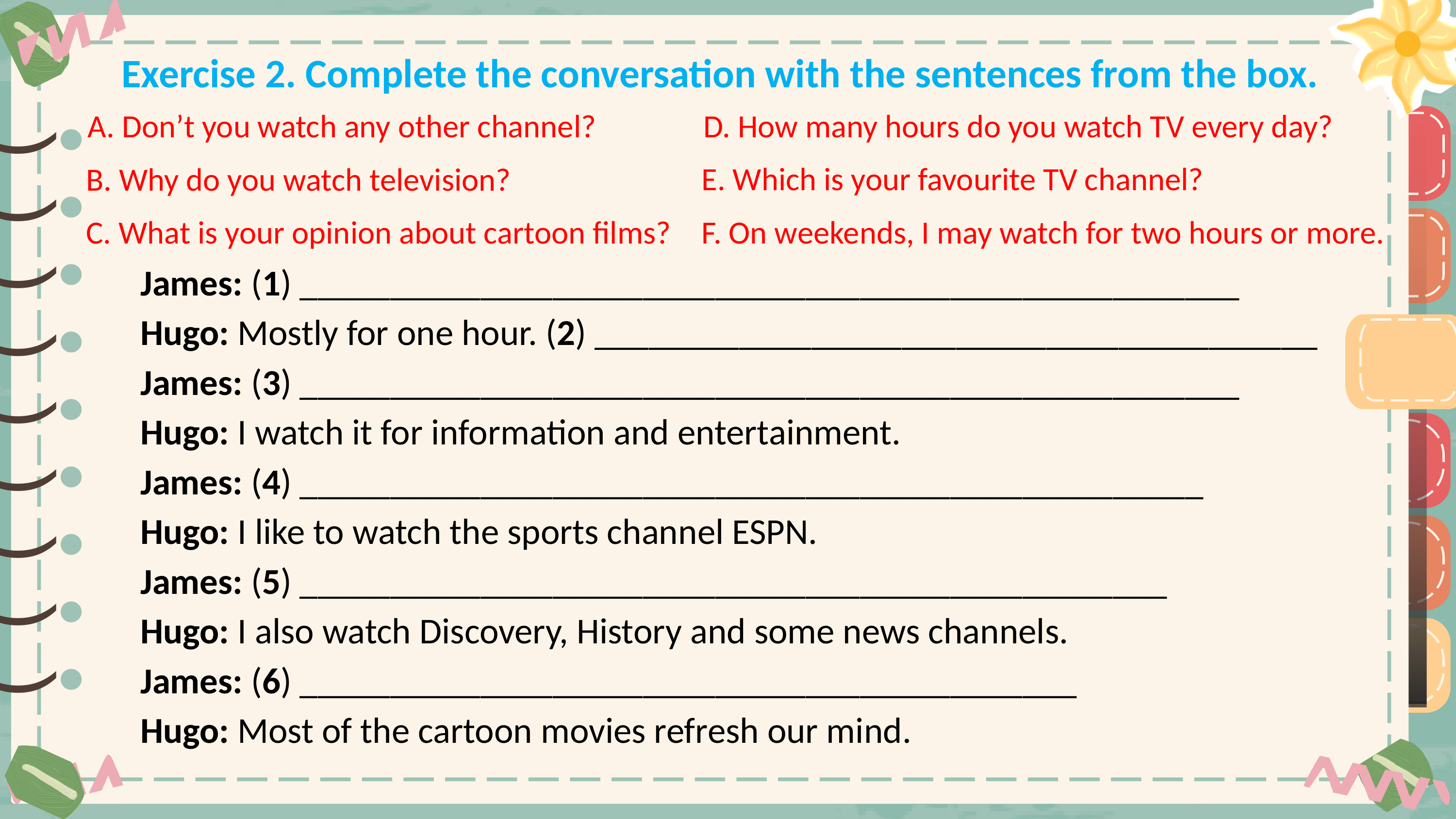

Exercise 2. Complete the conversation with the sentences from the box.

D. How many hours do you watch TV every day?
A. Don’t you watch any other channel?

)
)
)
)
)
)
)
)
)

)
)
)
)
)
)
)
)
)
E. Which is your favourite TV channel?
B. Why do you watch television?

F. On weekends, I may watch for two hours or more.
C. What is your opinion about cartoon films?

James: (1) ____________________________________________________
Hugo: Mostly for one hour. (2) ________________________________________
James: (3) ____________________________________________________
Hugo: I watch it for information and entertainment.
James: (4) __________________________________________________
Hugo: I like to watch the sports channel ESPN.
James: (5) ________________________________________________
Hugo: I also watch Discovery, History and some news channels.
James: (6) ___________________________________________
Hugo: Most of the cartoon movies refresh our mind.

1. D 2. F 3. B 4. E 5. A 6. C